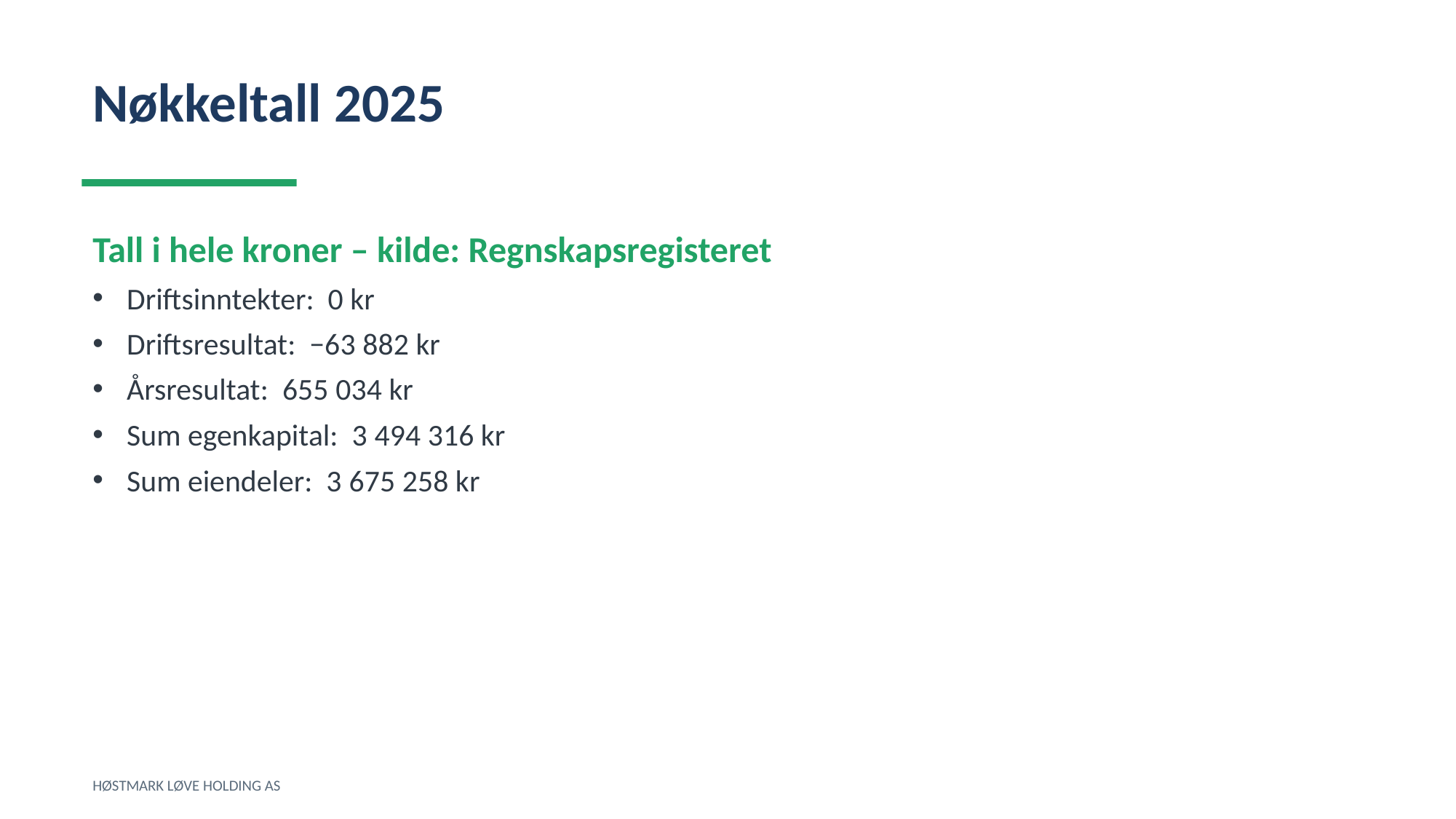

Nøkkeltall 2025

Tall i hele kroner – kilde: Regnskapsregisteret
Driftsinntekter:  0 kr
Driftsresultat:  −63 882 kr
Årsresultat:  655 034 kr
Sum egenkapital:  3 494 316 kr
Sum eiendeler:  3 675 258 kr
HØSTMARK LØVE HOLDING AS